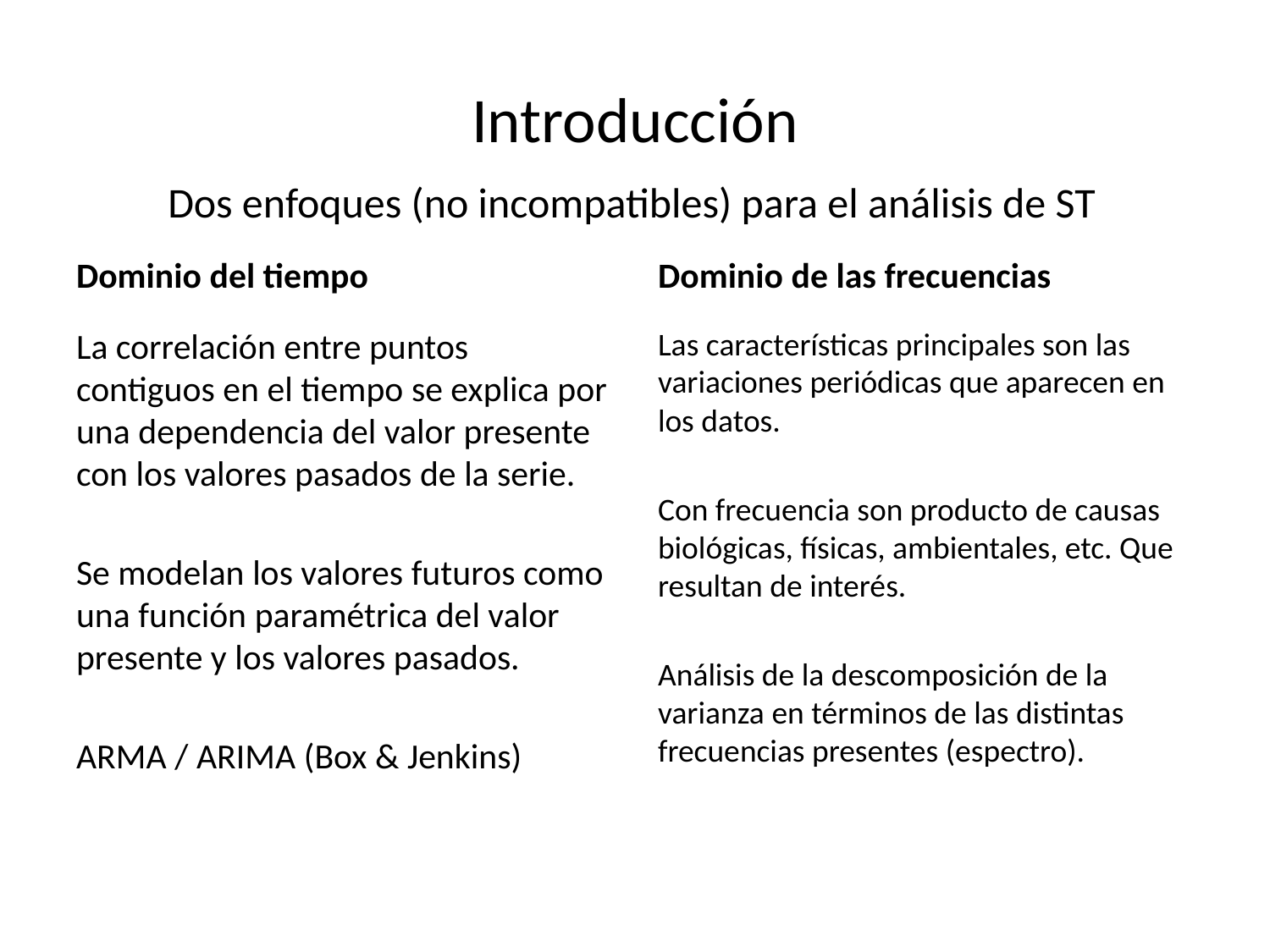

# Introducción
Dos enfoques (no incompatibles) para el análisis de ST
Dominio del tiempo
Dominio de las frecuencias
La correlación entre puntos contiguos en el tiempo se explica por una dependencia del valor presente con los valores pasados de la serie.

Se modelan los valores futuros como  una función paramétrica del valor presente y los valores pasados.

ARMA / ARIMA (Box & Jenkins)
Las características principales son las variaciones periódicas que aparecen en los datos.

Con frecuencia son producto de causas biológicas, físicas, ambientales, etc. Que resultan de interés.

Análisis de la descomposición de la varianza en términos de las distintas frecuencias presentes (espectro).